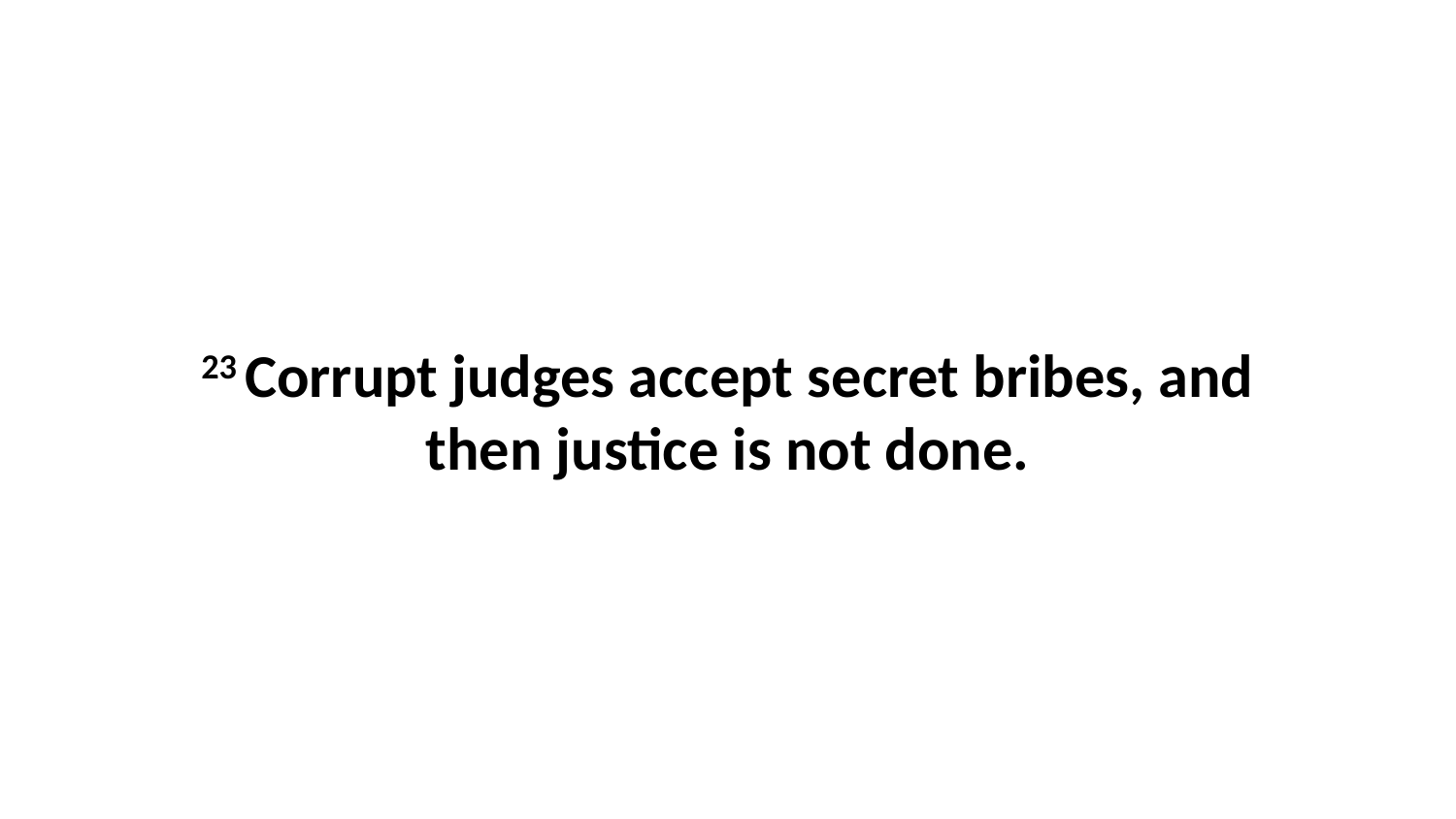

23 Corrupt judges accept secret bribes, and then justice is not done.